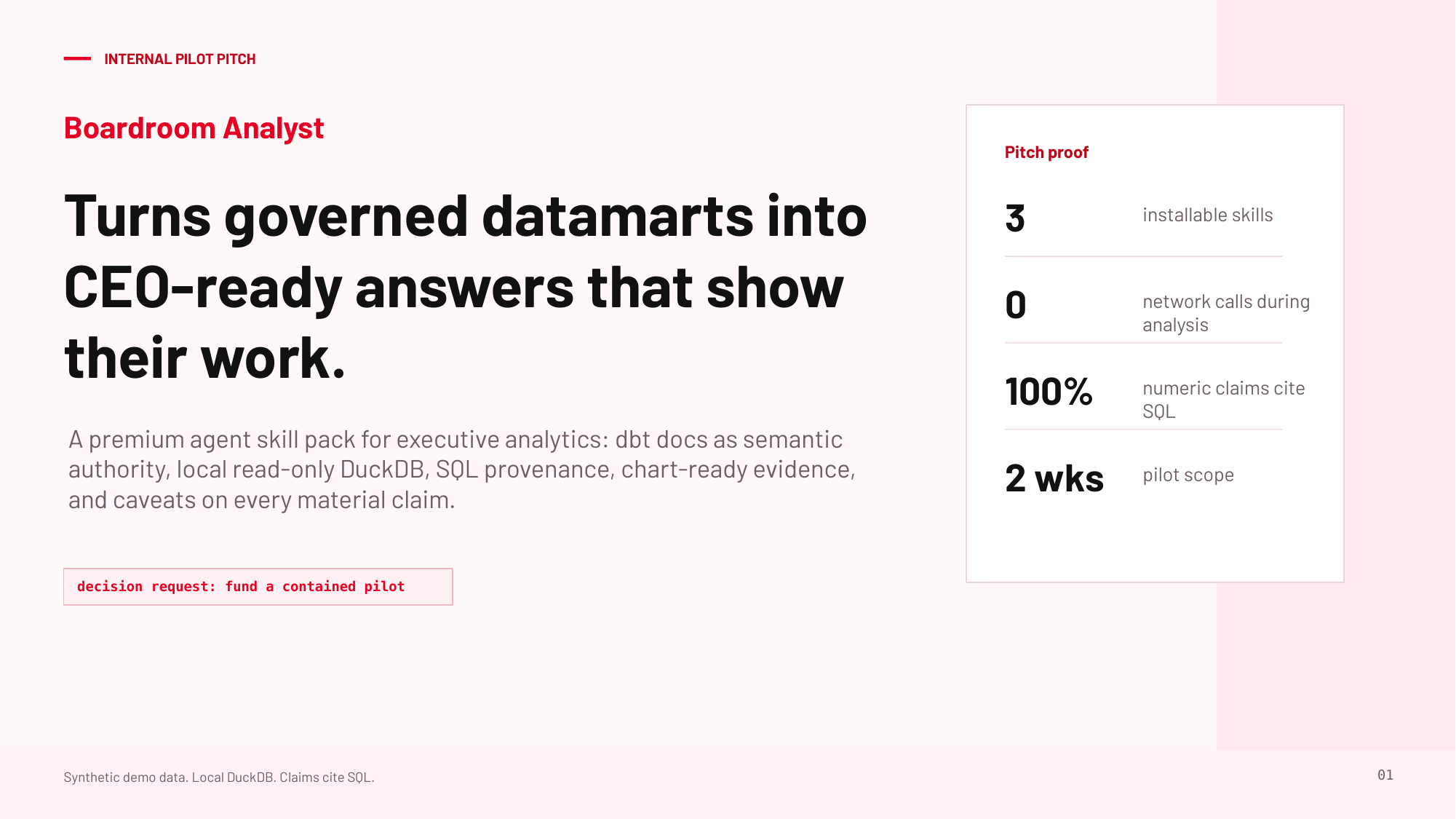

INTERNAL PILOT PITCH

Boardroom Analyst
Pitch proof
Turns governed datamarts into CEO-ready answers that show their work.
3
installable skills

0
network calls during analysis

100%
numeric claims cite SQL
A premium agent skill pack for executive analytics: dbt docs as semantic authority, local read-only DuckDB, SQL provenance, chart-ready evidence, and caveats on every material claim.

2 wks
pilot scope

decision request: fund a contained pilot

01
Synthetic demo data. Local DuckDB. Claims cite SQL.